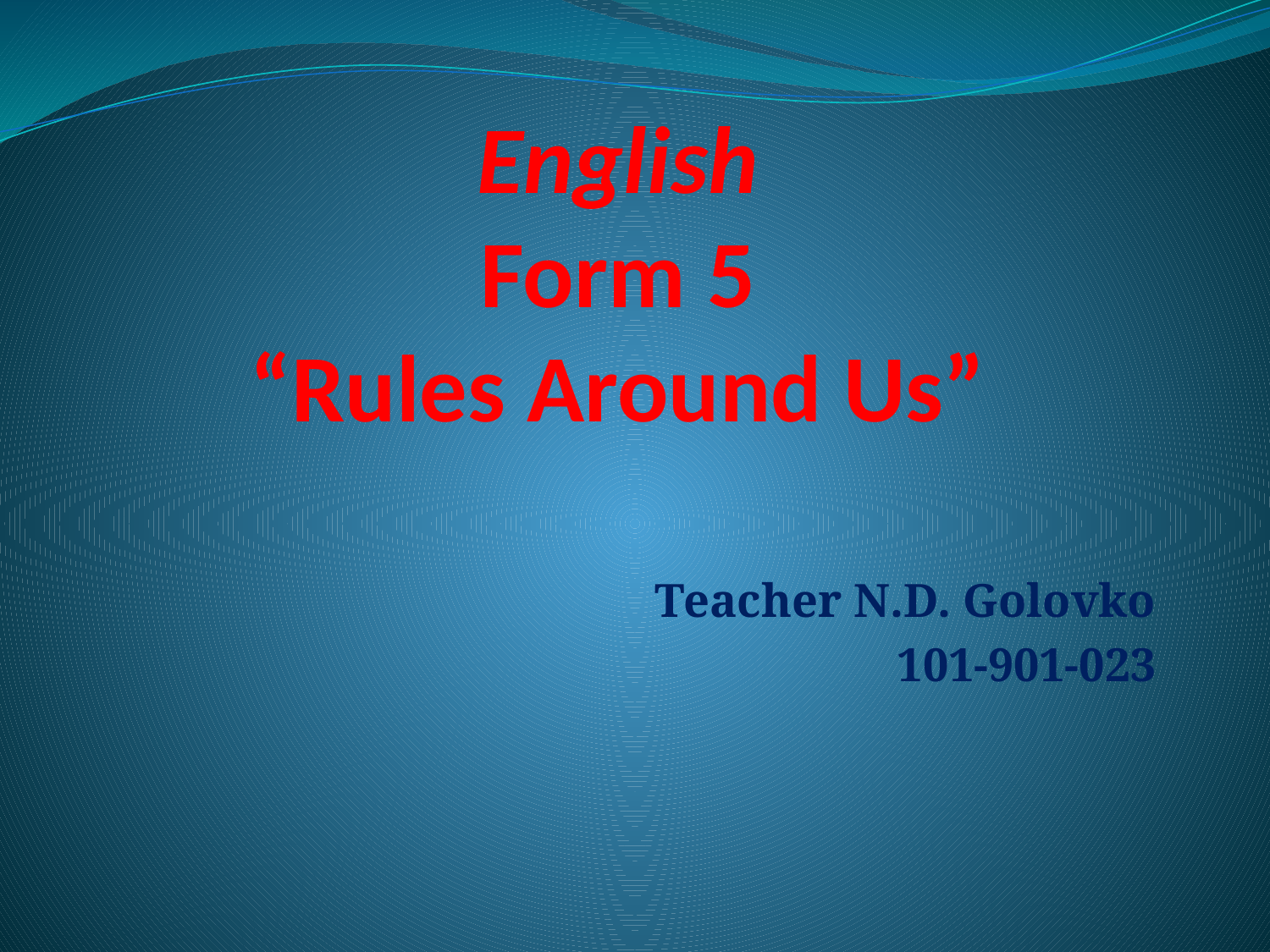

# English Form 5 “Rules Around Us”
Teacher N.D. Golovko
101-901-023